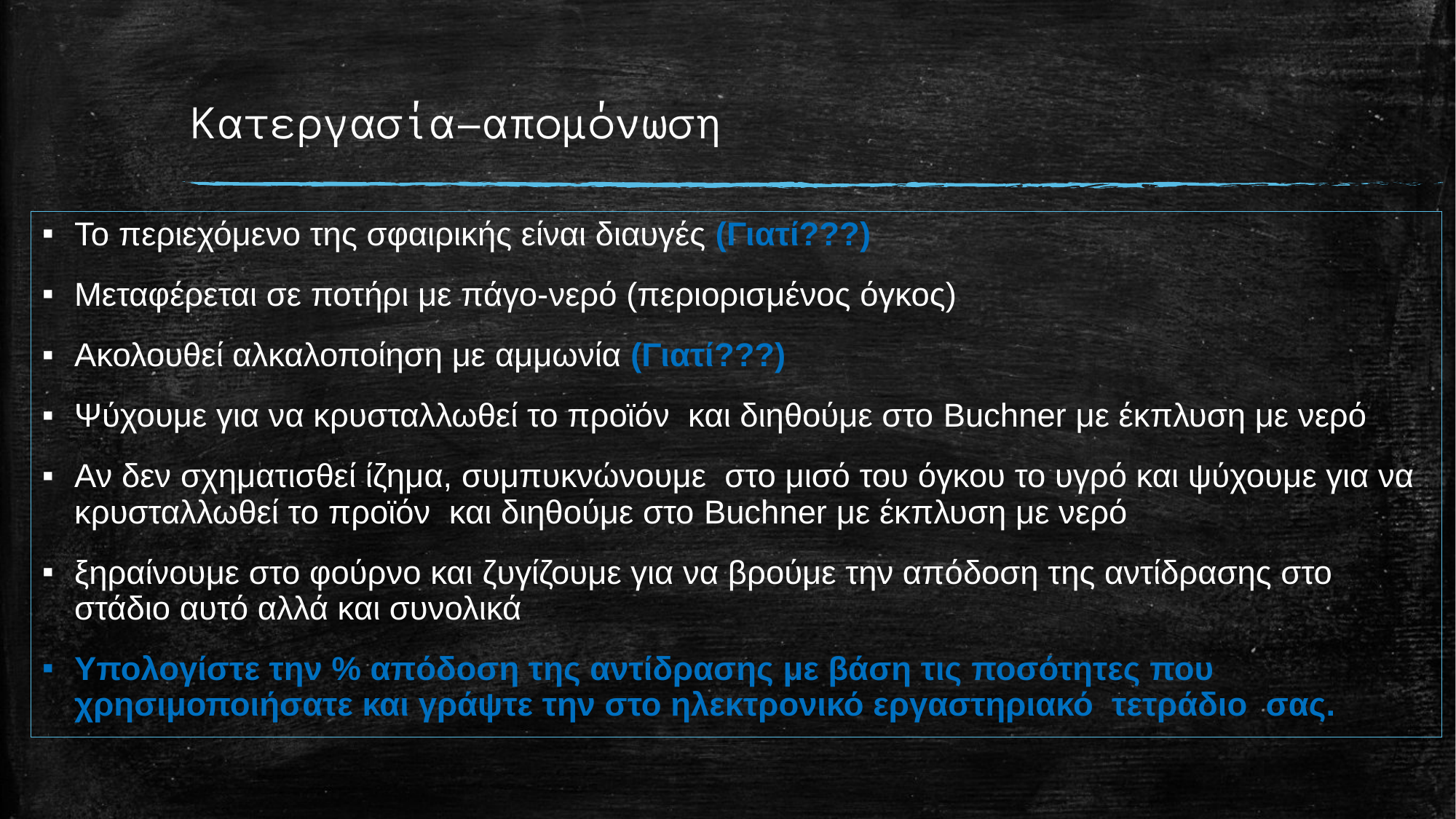

# Κατεργασία-απομόνωση
Το περιεχόμενο της σφαιρικής είναι διαυγές (Γιατί???)
Μεταφέρεται σε ποτήρι με πάγο-νερό (περιορισμένος όγκος)
Ακολουθεί αλκαλοποίηση με αμμωνία (Γιατί???)
Ψύχουμε για να κρυσταλλωθεί το προϊόν  και διηθούμε στο Buchner με έκπλυση με νερό
Αν δεν σχηματισθεί ίζημα, συμπυκνώνουμε  στο μισό του όγκου το υγρό και ψύχουμε για να κρυσταλλωθεί το προϊόν  και διηθούμε στο Buchner με έκπλυση με νερό
ξηραίνουμε στο φούρνο και ζυγίζουμε για να βρούμε την απόδοση της αντίδρασης στο στάδιο αυτό αλλά και συνολικά
Υπολογίστε την % απόδοση της αντίδρασης με βάση τις ποσότητες που χρησιμοποιήσατε και γράψτε την στο ηλεκτρονικό εργαστηριακό  τετράδιο  σας.